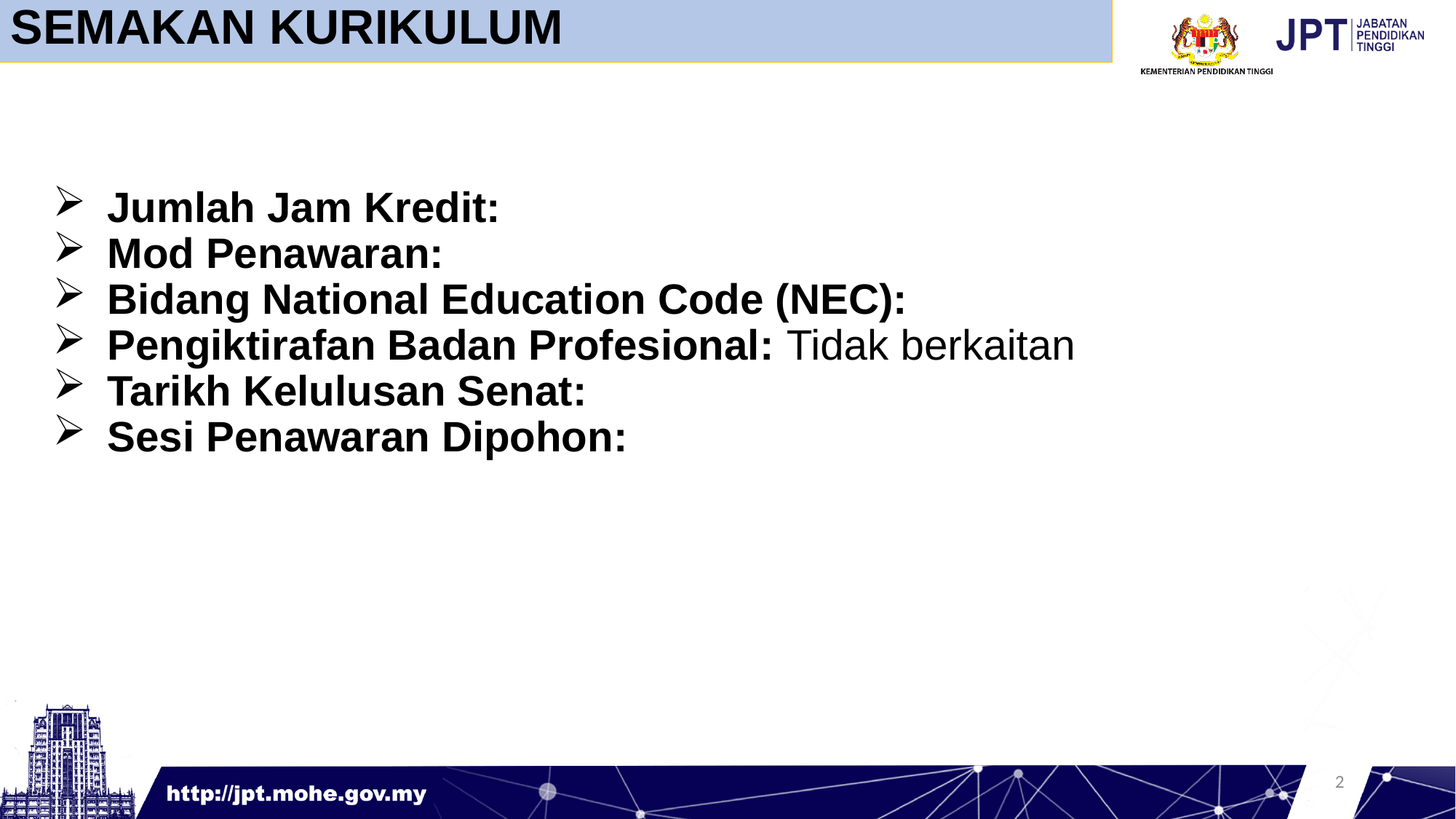

SEMAKAN KURIKULUM

Jumlah Jam Kredit:
Mod Penawaran:
Bidang National Education Code (NEC):
Pengiktirafan Badan Profesional: Tidak berkaitan
Tarikh Kelulusan Senat:
Sesi Penawaran Dipohon:

2